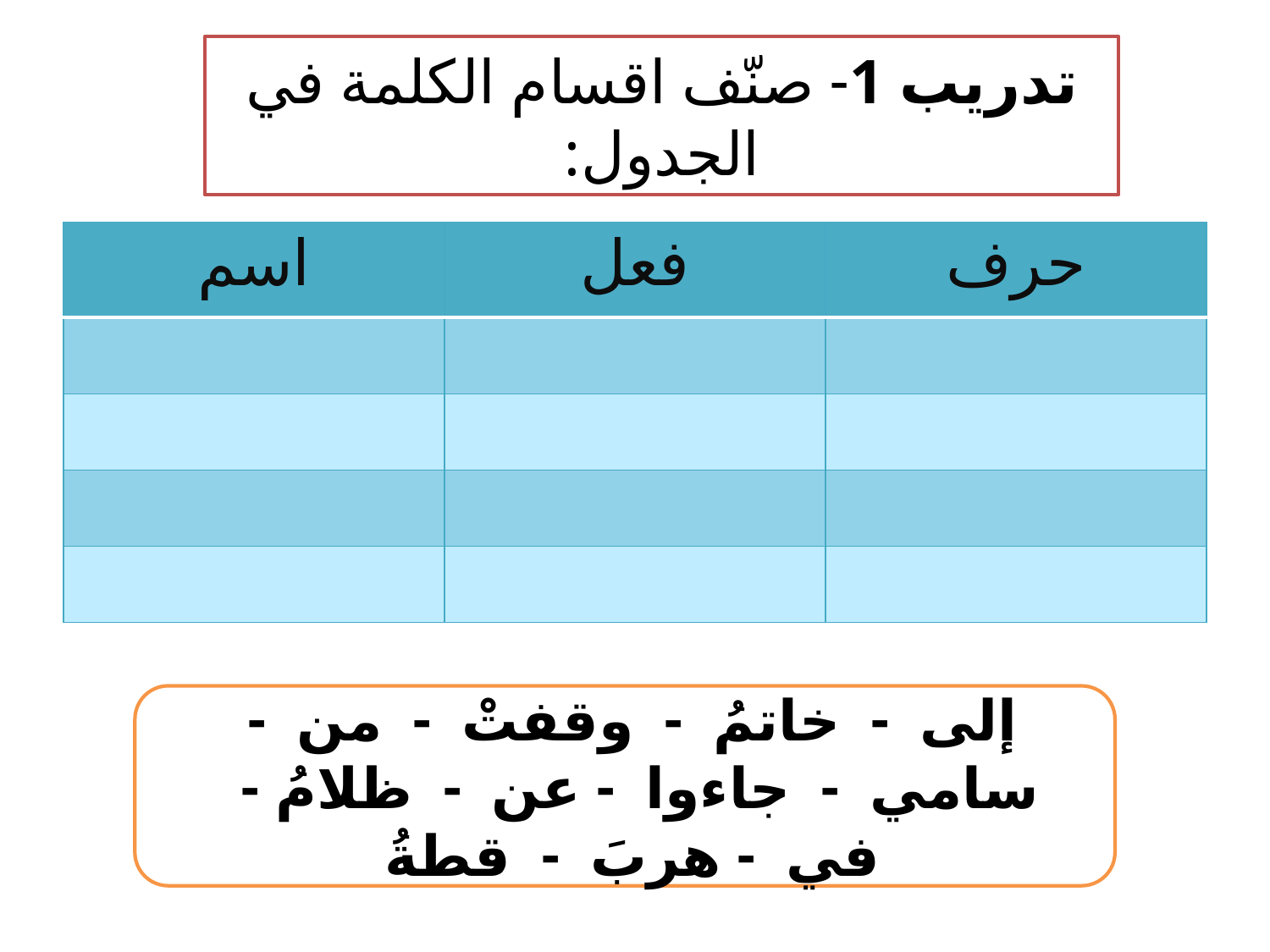

# تدريب 1- صنّف اقسام الكلمة في الجدول:
| اسم | فعل | حرف |
| --- | --- | --- |
|  |  |  |
|  |  |  |
|  |  |  |
|  |  |  |
إلى  -  خاتمُ  -  وقفتْ  -  من  -  سامي  -  جاءوا  - عن  -  ظلامُ -   في  - هربَ  -  قطةُ